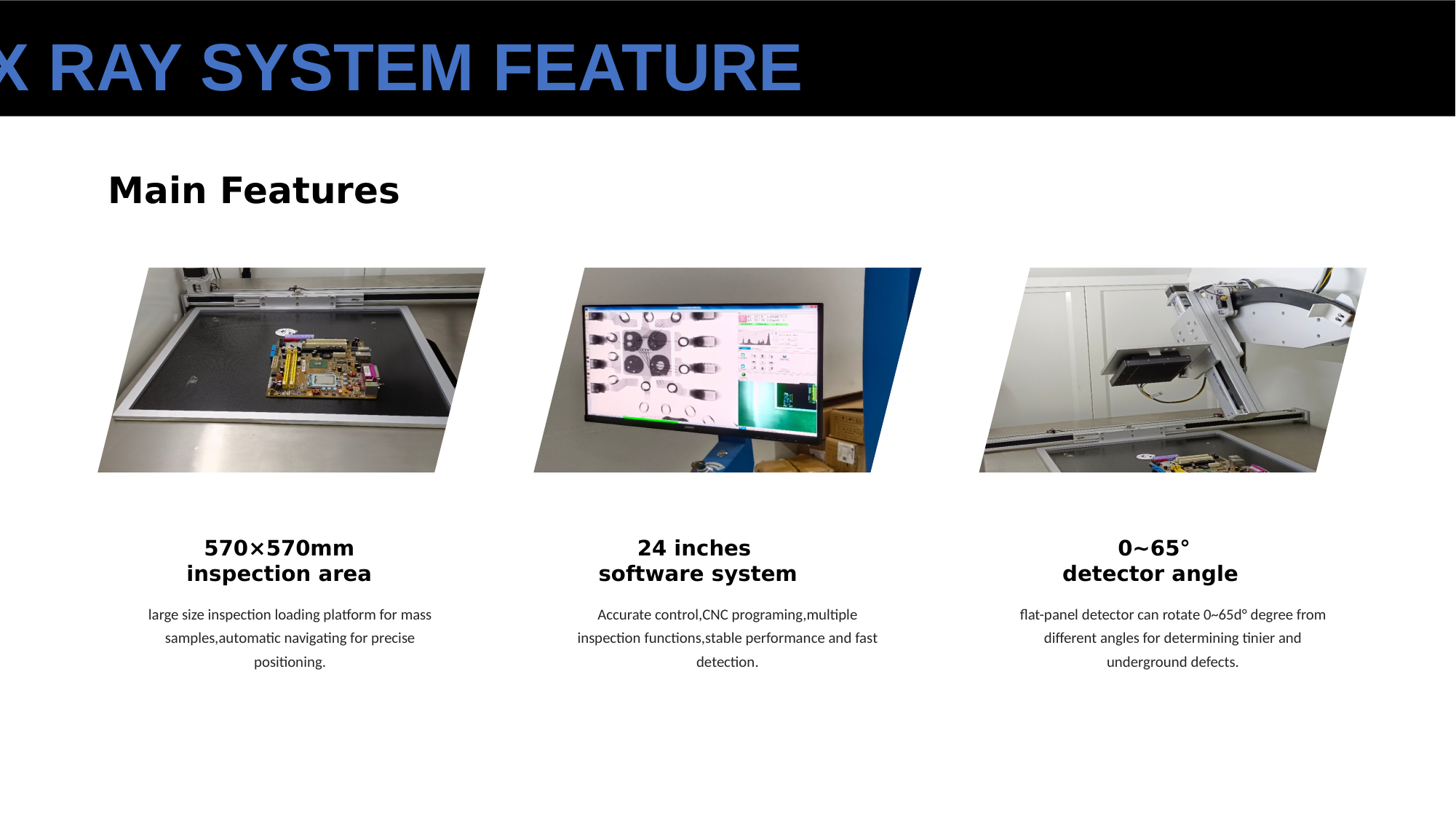

X RAY SYSTEM FEATURE
Main Features

570×570mm inspection area
large size inspection loading platform for mass samples,automatic navigating for precise positioning.
24 inches
software system
Accurate control,CNC programing,multiple inspection functions,stable performance and fast detection.
0~65°
detector angle
flat-panel detector can rotate 0~65d° degree from different angles for determining tinier and underground defects.